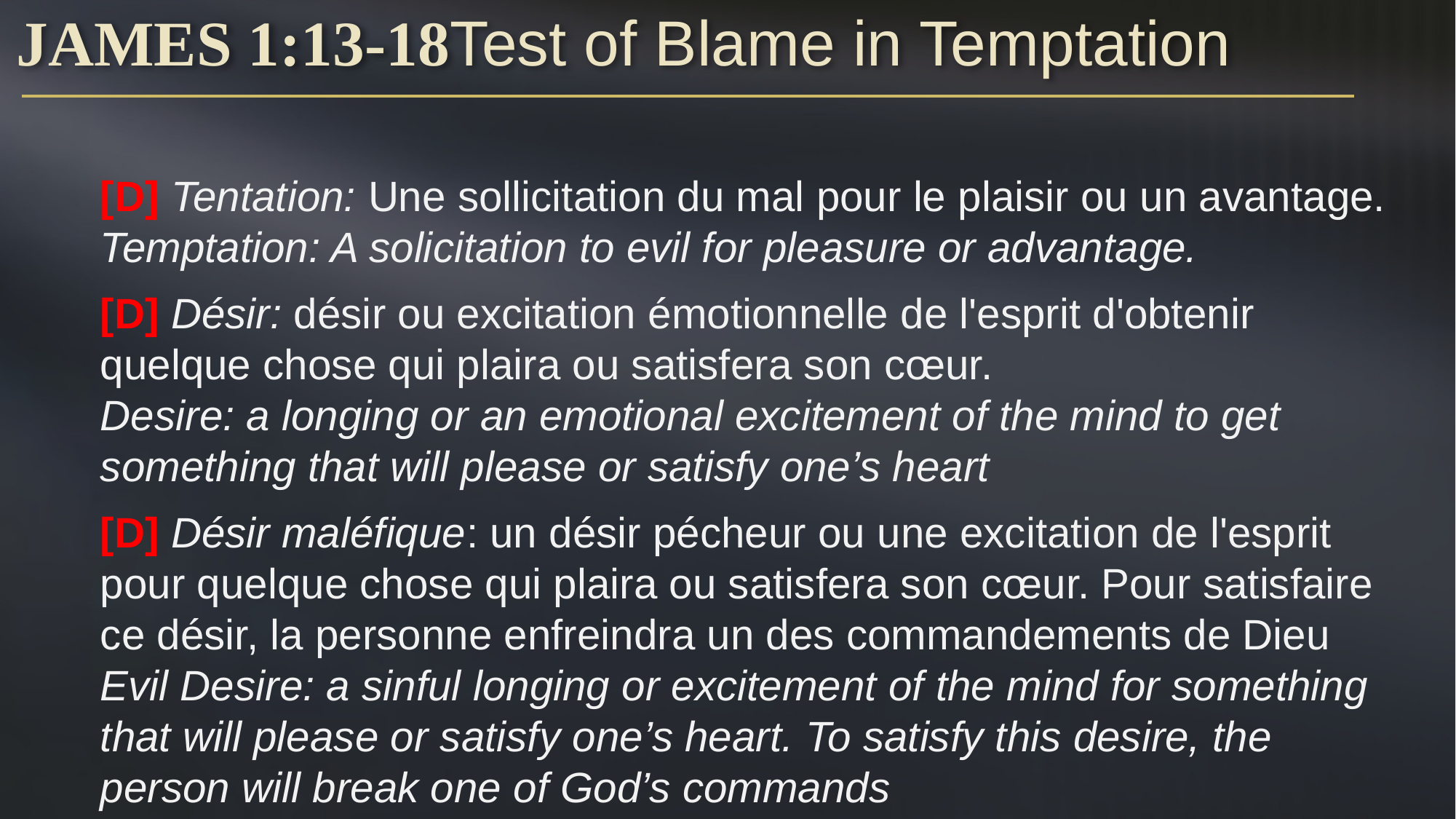

# James 1:13-18	Test of Blame in Temptation
[D] Tentation: Une sollicitation du mal pour le plaisir ou un avantage.
Temptation: A solicitation to evil for pleasure or advantage.
[D] Désir: désir ou excitation émotionnelle de l'esprit d'obtenir quelque chose qui plaira ou satisfera son cœur.
Desire: a longing or an emotional excitement of the mind to get something that will please or satisfy one’s heart
[D] Désir maléfique: un désir pécheur ou une excitation de l'esprit pour quelque chose qui plaira ou satisfera son cœur. Pour satisfaire ce désir, la personne enfreindra un des commandements de Dieu
Evil Desire: a sinful longing or excitement of the mind for something that will please or satisfy one’s heart. To satisfy this desire, the person will break one of God’s commands